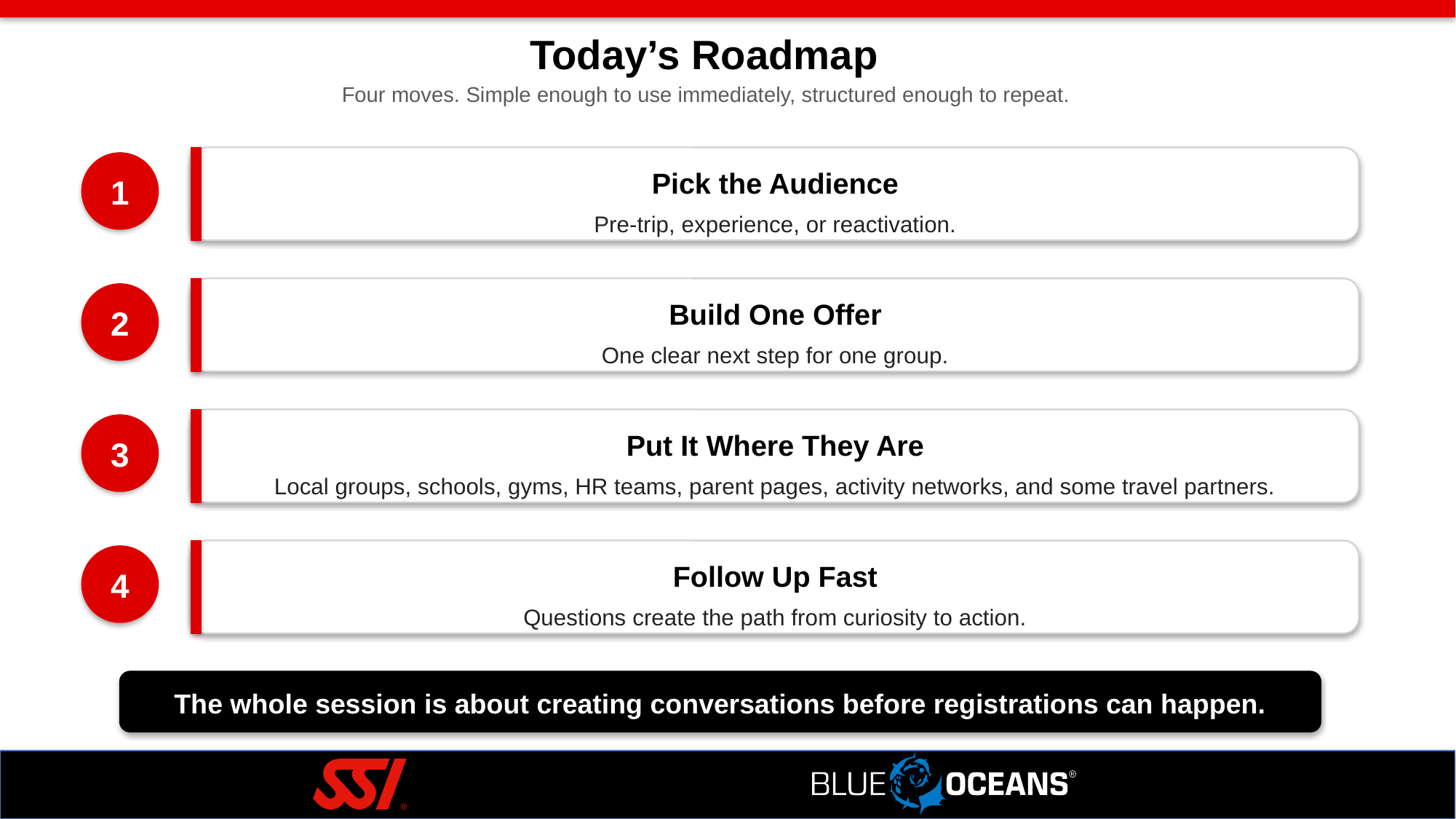

Today’s Roadmap
Four moves. Simple enough to use immediately, structured enough to repeat.

Pick the Audience
1
Pre-trip, experience, or reactivation.

Build One Offer
2
One clear next step for one group.

Put It Where They Are
3
Local groups, schools, gyms, HR teams, parent pages, activity networks, and some travel partners.

Follow Up Fast
4
Questions create the path from curiosity to action.

The whole session is about creating conversations before registrations can happen.